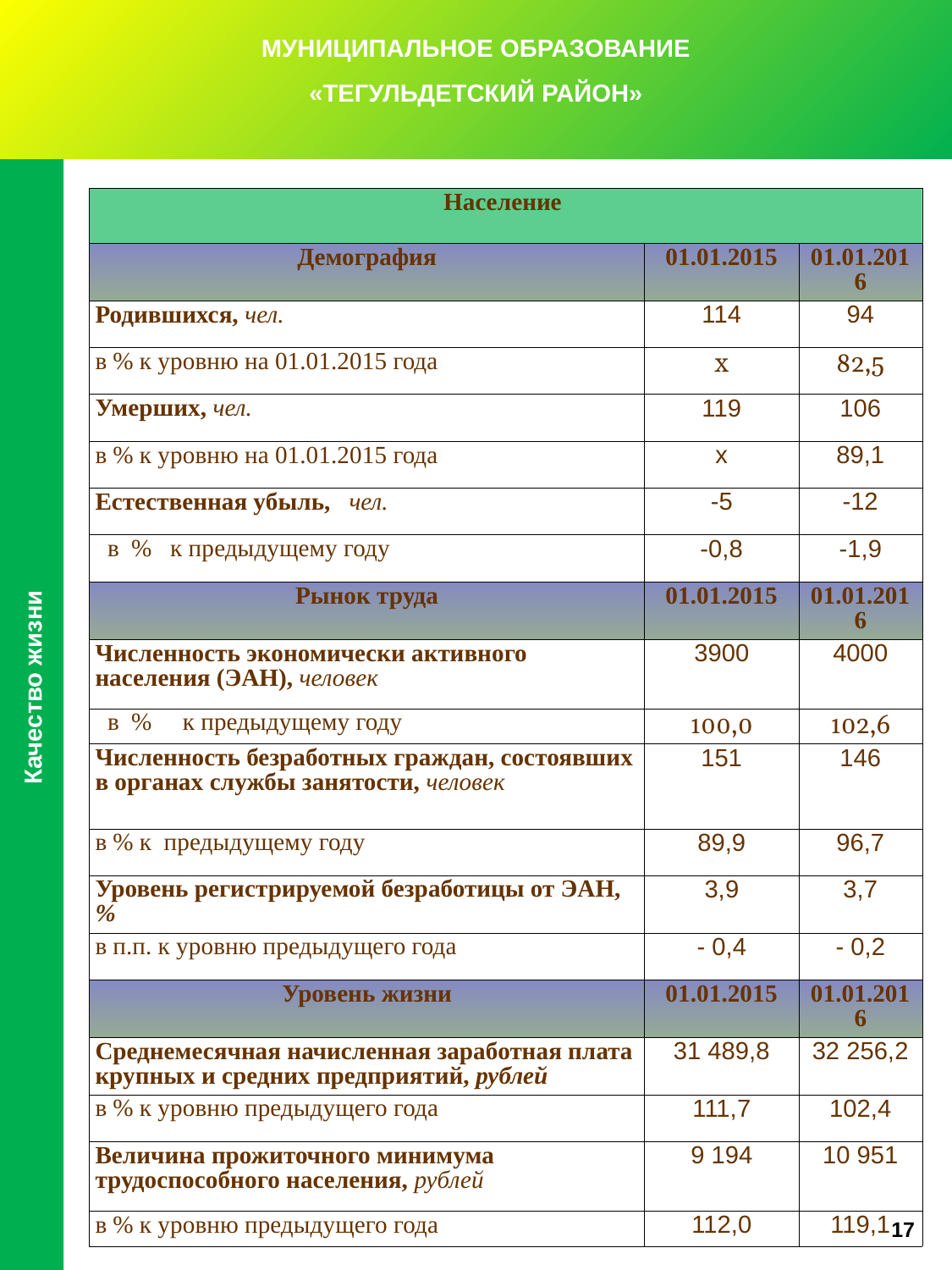

МУНИЦИПАЛЬНОЕ ОБРАЗОВАНИЕ
«ТЕГУЛЬДЕТСКИЙ РАЙОН»

| Население |  |  |
| --- | --- | --- |
| Демография | 01.01.2015 | 01.01.2016 |
| Родившихся, чел. | 114 | 94 |
| в % к уровню на 01.01.2015 года | х | 82,5 |
| Умерших, чел. | 119 | 106 |
| в % к уровню на 01.01.2015 года | х | 89,1 |
| Естественная убыль, чел. | -5 | -12 |
| в % к предыдущему году | -0,8 | -1,9 |
| Рынок труда | 01.01.2015 | 01.01.2016 |
| Численность экономически активного населения (ЭАН), человек | 3900 | 4000 |
| в % к предыдущему году | 100,0 | 102,6 |
| Численность безработных граждан, состоявших в органах службы занятости, человек | 151 | 146 |
| в % к предыдущему году | 89,9 | 96,7 |
| Уровень регистрируемой безработицы от ЭАН, % | 3,9 | 3,7 |
| в п.п. к уровню предыдущего года | - 0,4 | - 0,2 |
| Уровень жизни | 01.01.2015 | 01.01.2016 |
| Среднемесячная начисленная заработная плата крупных и средних предприятий, рублей | 31 489,8 | 32 256,2 |
| в % к уровню предыдущего года | 111,7 | 102,4 |
| Величина прожиточного минимума трудоспособного населения, рублей | 9 194 | 10 951 |
| в % к уровню предыдущего года | 112,0 | 119,1 |
Качество жизни
17